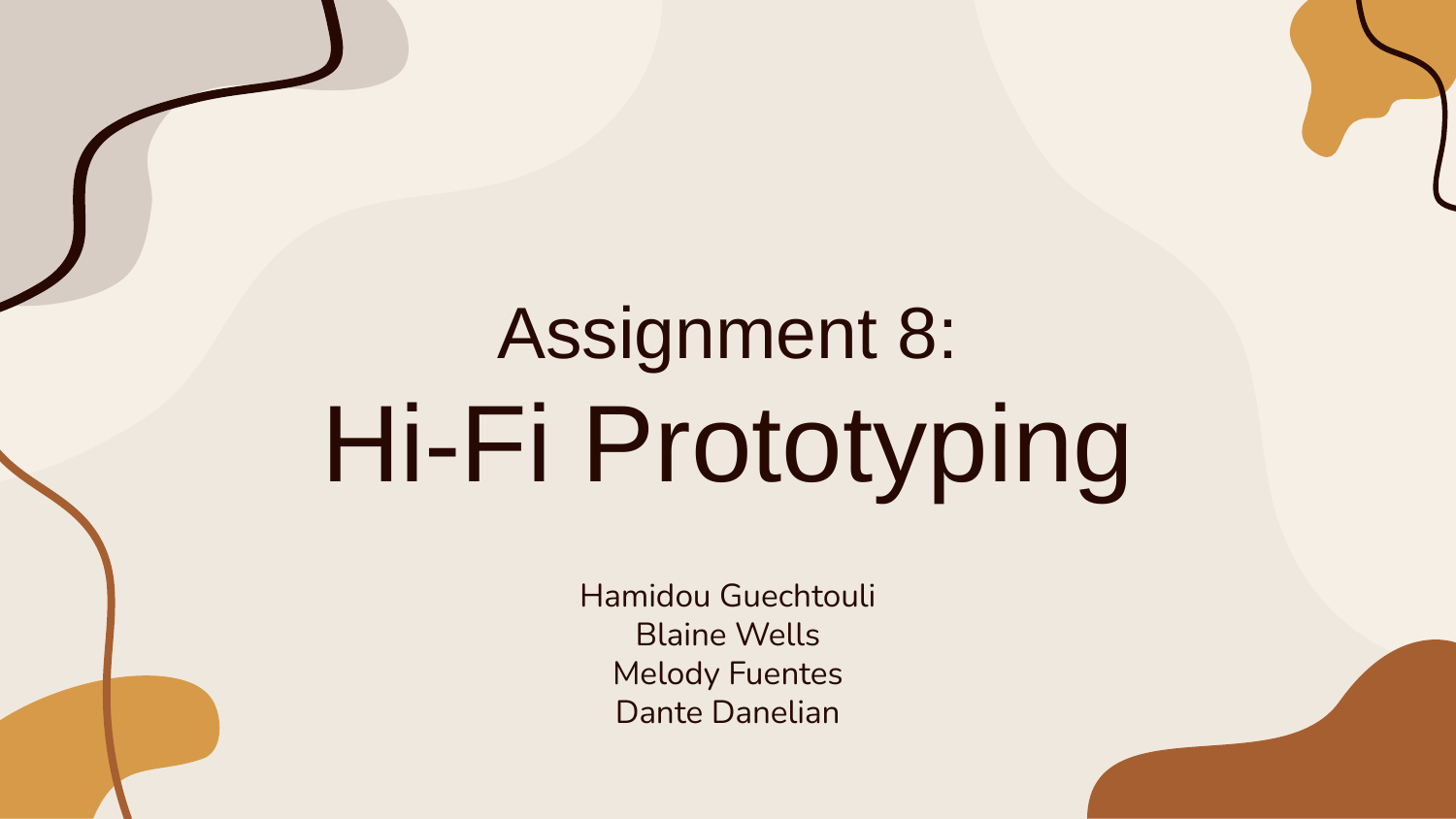

# Assignment 8:
Hi-Fi Prototyping

Hamidou Guechtouli
Blaine Wells
Melody Fuentes
Dante Danelian